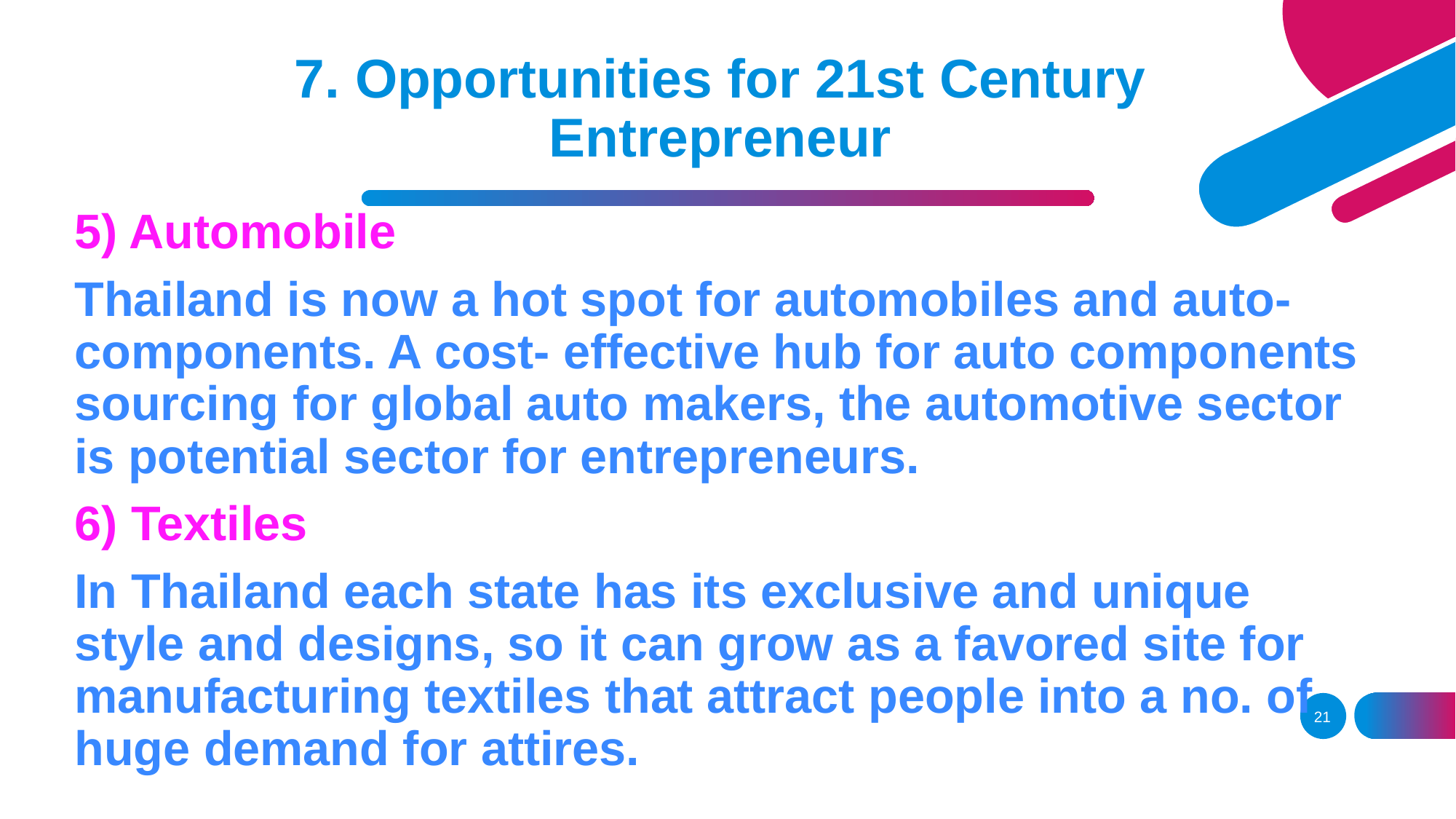

7. Opportunities for 21st Century Entrepreneur
5) Automobile
Thailand is now a hot spot for automobiles and auto-components. A cost- effective hub for auto components sourcing for global auto makers, the automotive sector is potential sector for entrepreneurs.
6) Textiles
In Thailand each state has its exclusive and unique style and designs, so it can grow as a favored site for manufacturing textiles that attract people into a no. of huge demand for attires.

21